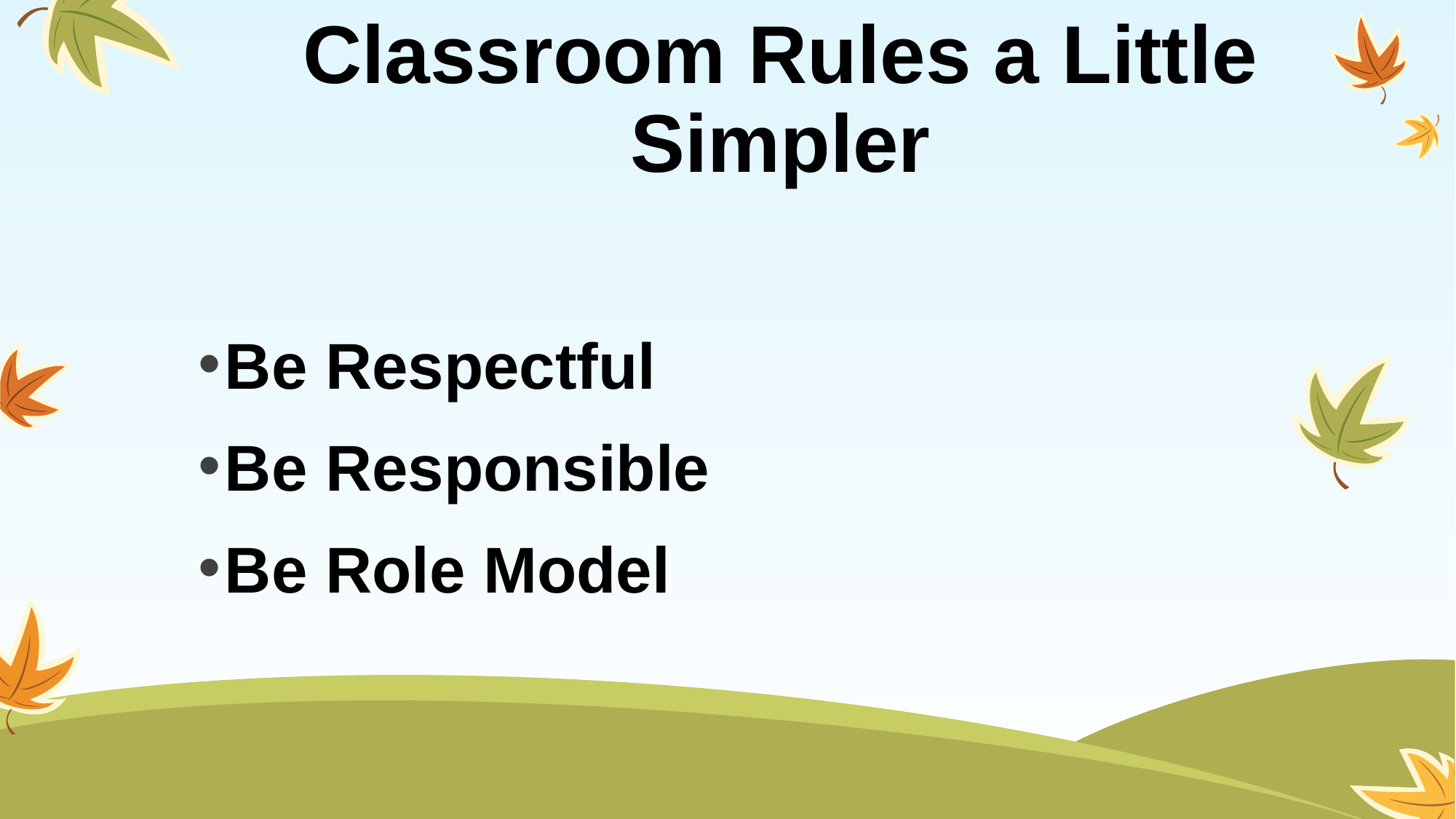

# Classroom Rules a Little Simpler

Be Respectful
Be Responsible
Be Role Model